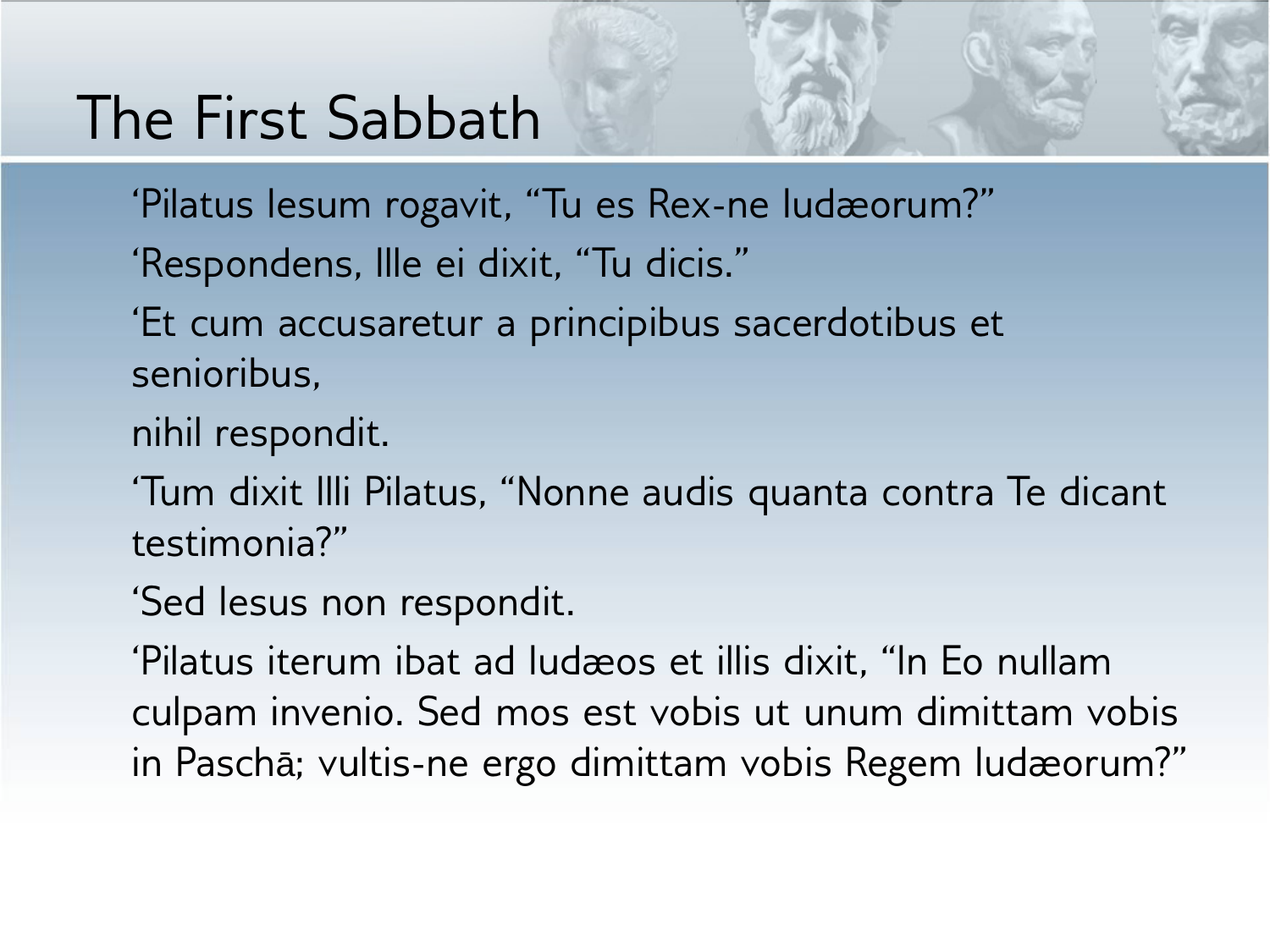

# The First Sabbath
‘Pilatus Iesum rogavit, “Tu es Rex-ne Iudaeorum?”
‘Respondens, Ille ei dixit, “Tu dicis.”
‘Et cum accusaretur a principibus sacerdotibus et senioribus,
nihil respondit.
‘Tum dixit Illi Pilatus, “Nonne audis quanta contra Te dicant testimonia?”
‘Sed Iesus non respondit.
‘Pilatus iterum ibat ad Iudaeos et illis dixit, “In Eo nullam culpam invenio. Sed mos est vobis ut unum dimittam vobis in Paschā; vultis-ne ergo dimittam vobis Regem Iudaeorum?”